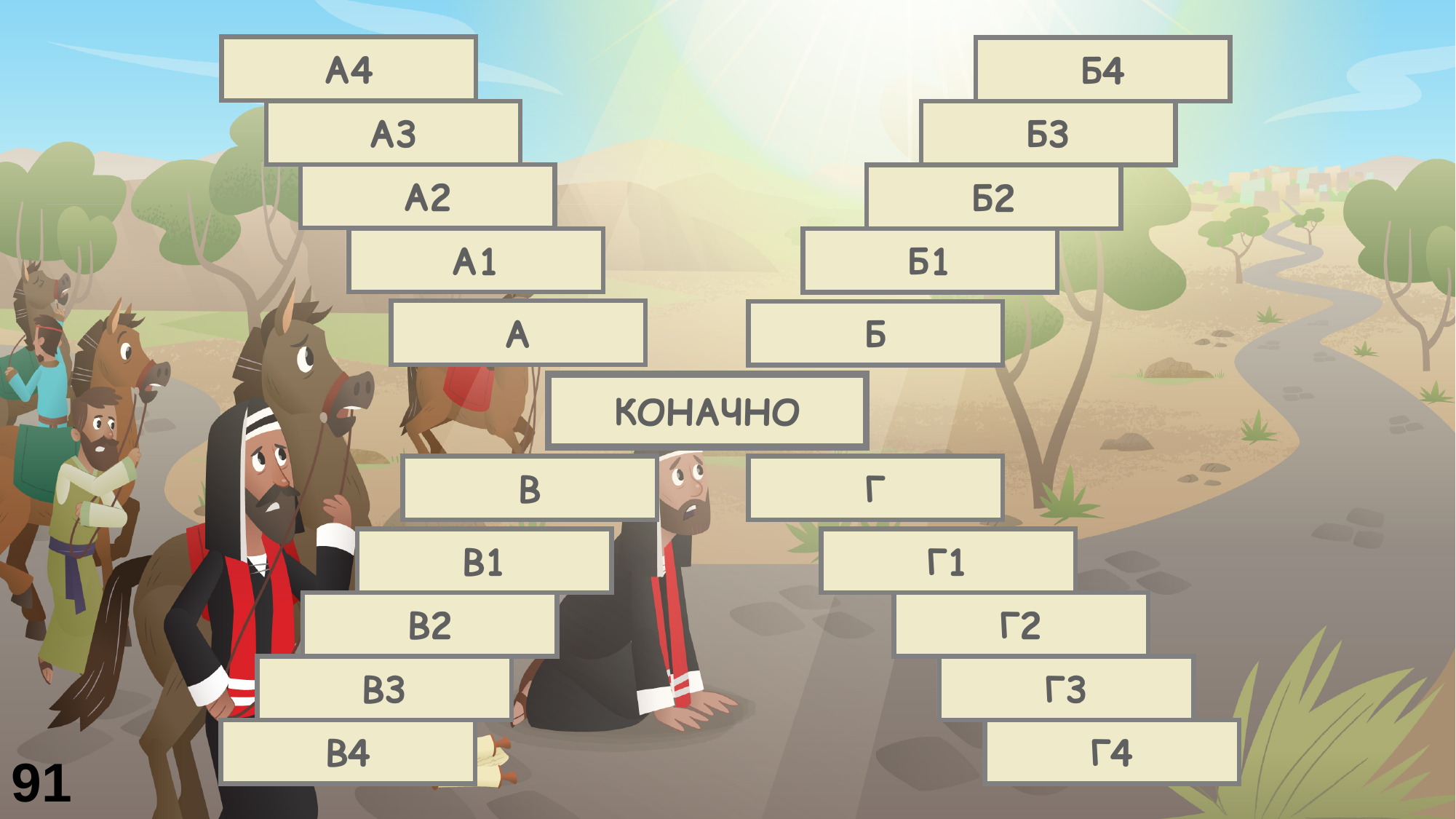

Матеј
Звоник
А4
Б4
Марко
Лађа
А3
Б3
Лука
Олтар
А2
Б2
Јован
Припрата
А1
Б1
АПОСТОЛ
ЦРКВА
А
Б
СВ.ПАВЛЕ
КОНАЧНО
ПОСЛАНИЦА
ДАМАСК
В
Г
Јеврејима
Сирија
В1
Г1
Галатима
Главни град
В2
Г2
Коринћанима
Најстарији град
света
В3
Г3
Римљанима
Арабијска
 пустиња
В4
Г4
91